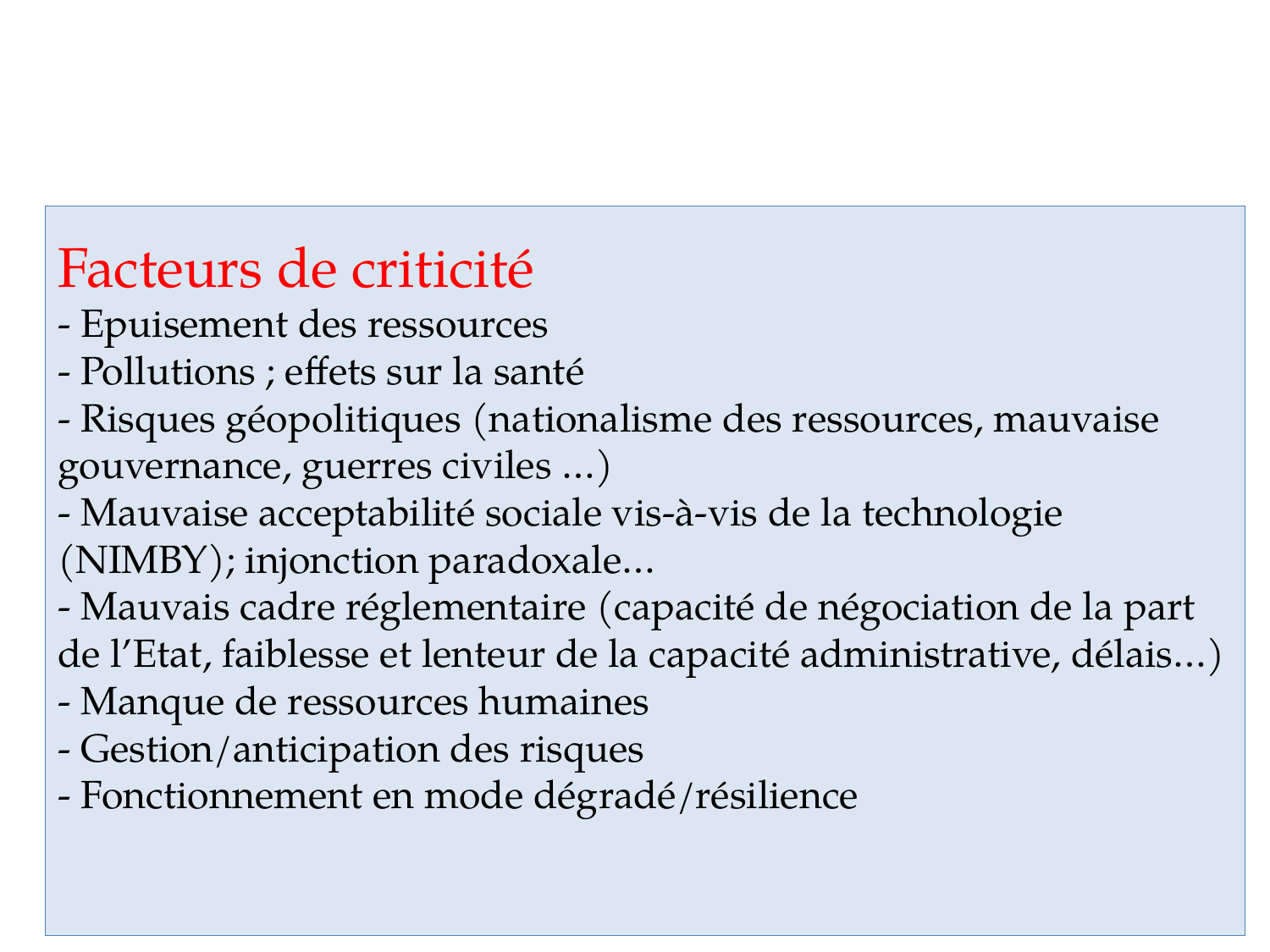

# Facteurs de criticité - Epuisement des ressources - Pollutions ; effets sur la santé - Risques géopolitiques (nationalisme des ressources, mauvaise gouvernance, guerres civiles …) - Mauvaise acceptabilité sociale vis-à-vis de la technologie (NIMBY); injonction paradoxale… - Mauvais cadre réglementaire (capacité de négociation de la part de l’Etat, faiblesse et lenteur de la capacité administrative, délais…) - Manque de ressources humaines - Gestion/anticipation des risques - Fonctionnement en mode dégradé/résilience
-